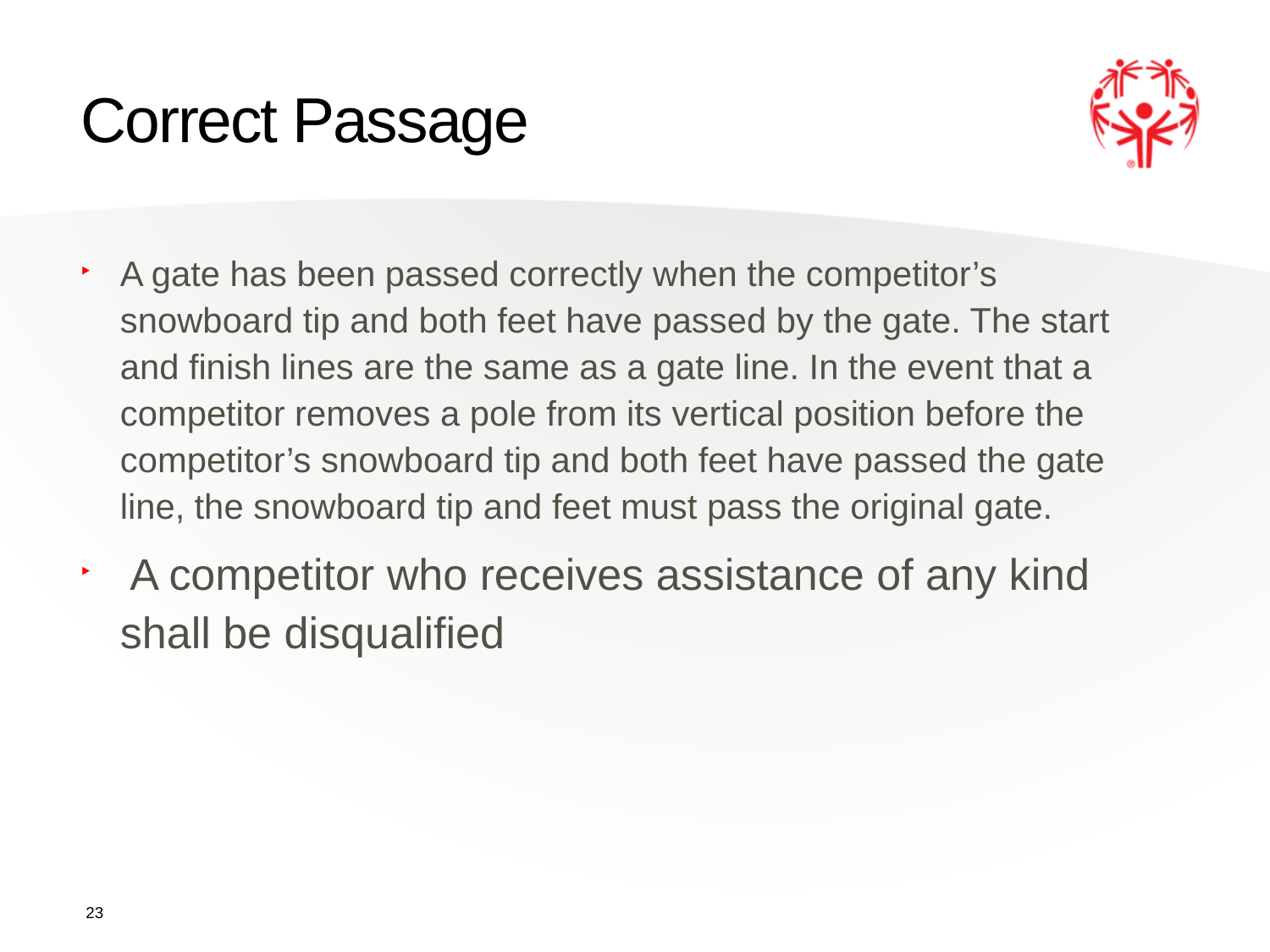

# Correct Passage
A gate has been passed correctly when the competitor’s snowboard tip and both feet have passed by the gate. The start and finish lines are the same as a gate line. In the event that a competitor removes a pole from its vertical position before the competitor’s snowboard tip and both feet have passed the gate line, the snowboard tip and feet must pass the original gate.
 A competitor who receives assistance of any kind shall be disqualified

23